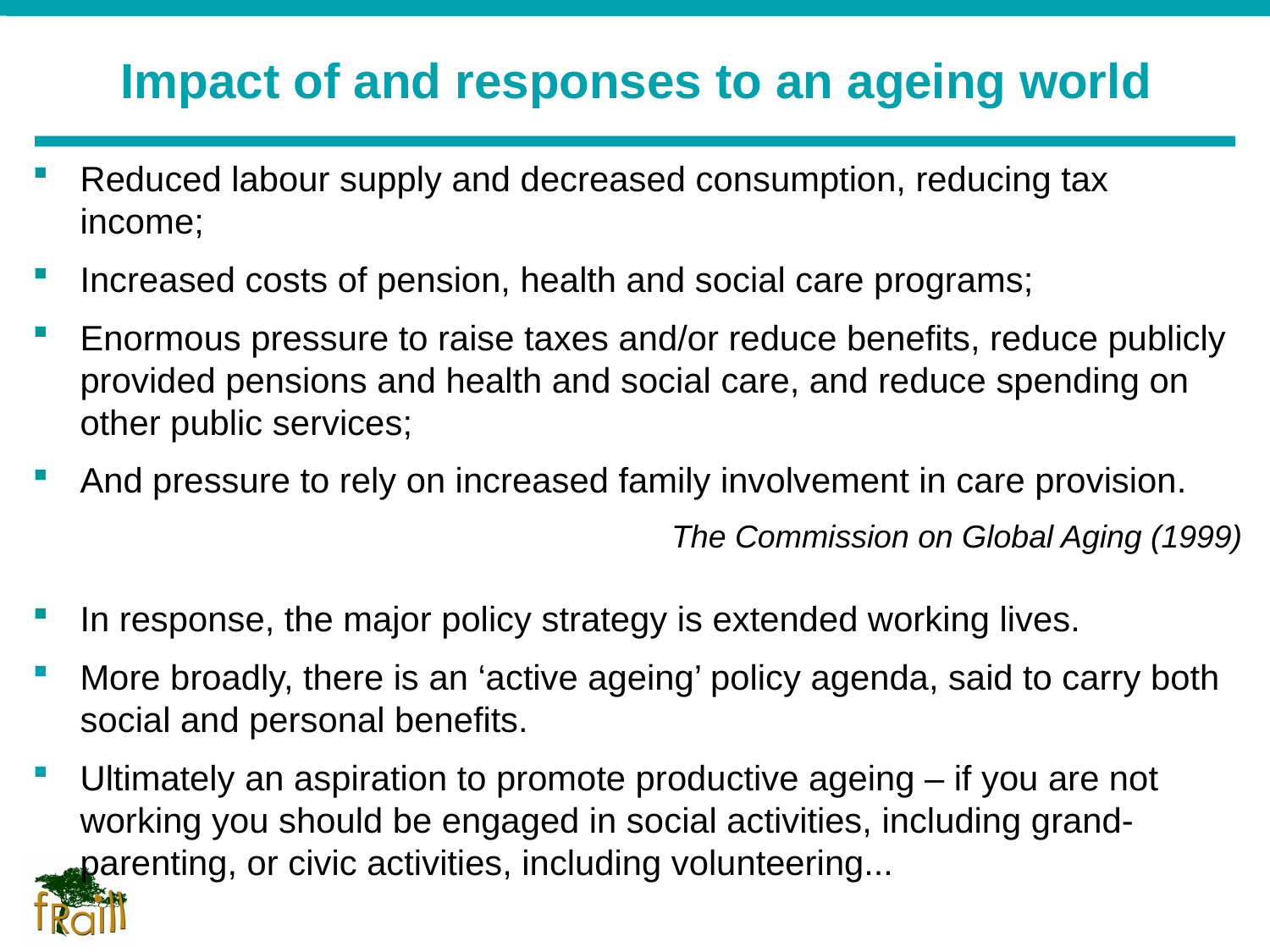

# Impact of and responses to an ageing world
Reduced labour supply and decreased consumption, reducing tax income;
Increased costs of pension, health and social care programs;
Enormous pressure to raise taxes and/or reduce benefits, reduce publicly provided pensions and health and social care, and reduce spending on other public services;
And pressure to rely on increased family involvement in care provision.
The Commission on Global Aging (1999)
In response, the major policy strategy is extended working lives.
More broadly, there is an ‘active ageing’ policy agenda, said to carry both social and personal benefits.
Ultimately an aspiration to promote productive ageing – if you are not working you should be engaged in social activities, including grand-parenting, or civic activities, including volunteering...